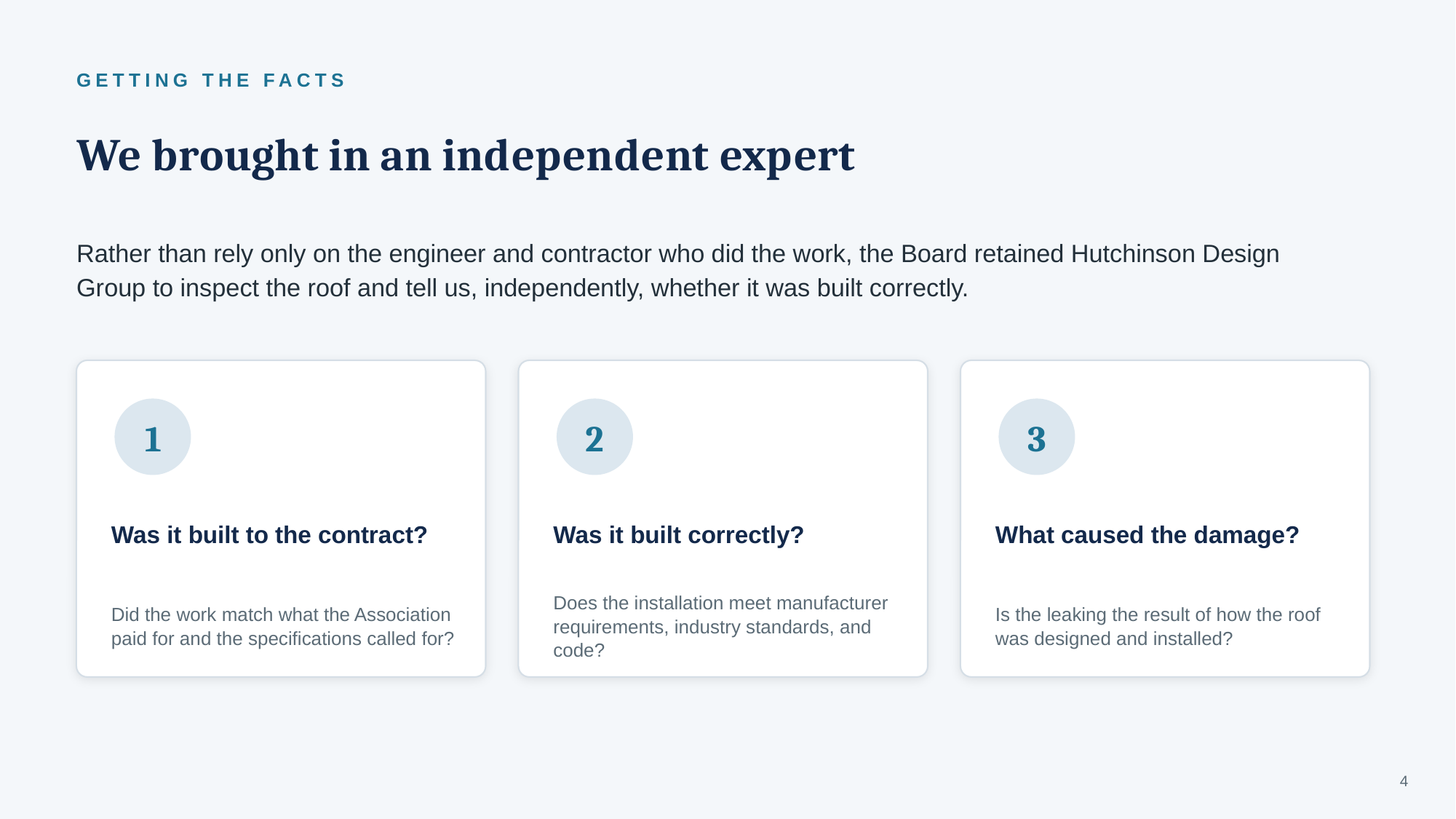

GETTING THE FACTS
We brought in an independent expert
Rather than rely only on the engineer and contractor who did the work, the Board retained Hutchinson Design Group to inspect the roof and tell us, independently, whether it was built correctly.

1

2

3
Was it built to the contract?
Was it built correctly?
What caused the damage?
Did the work match what the Association paid for and the specifications called for?
Does the installation meet manufacturer requirements, industry standards, and code?
Is the leaking the result of how the roof was designed and installed?
4